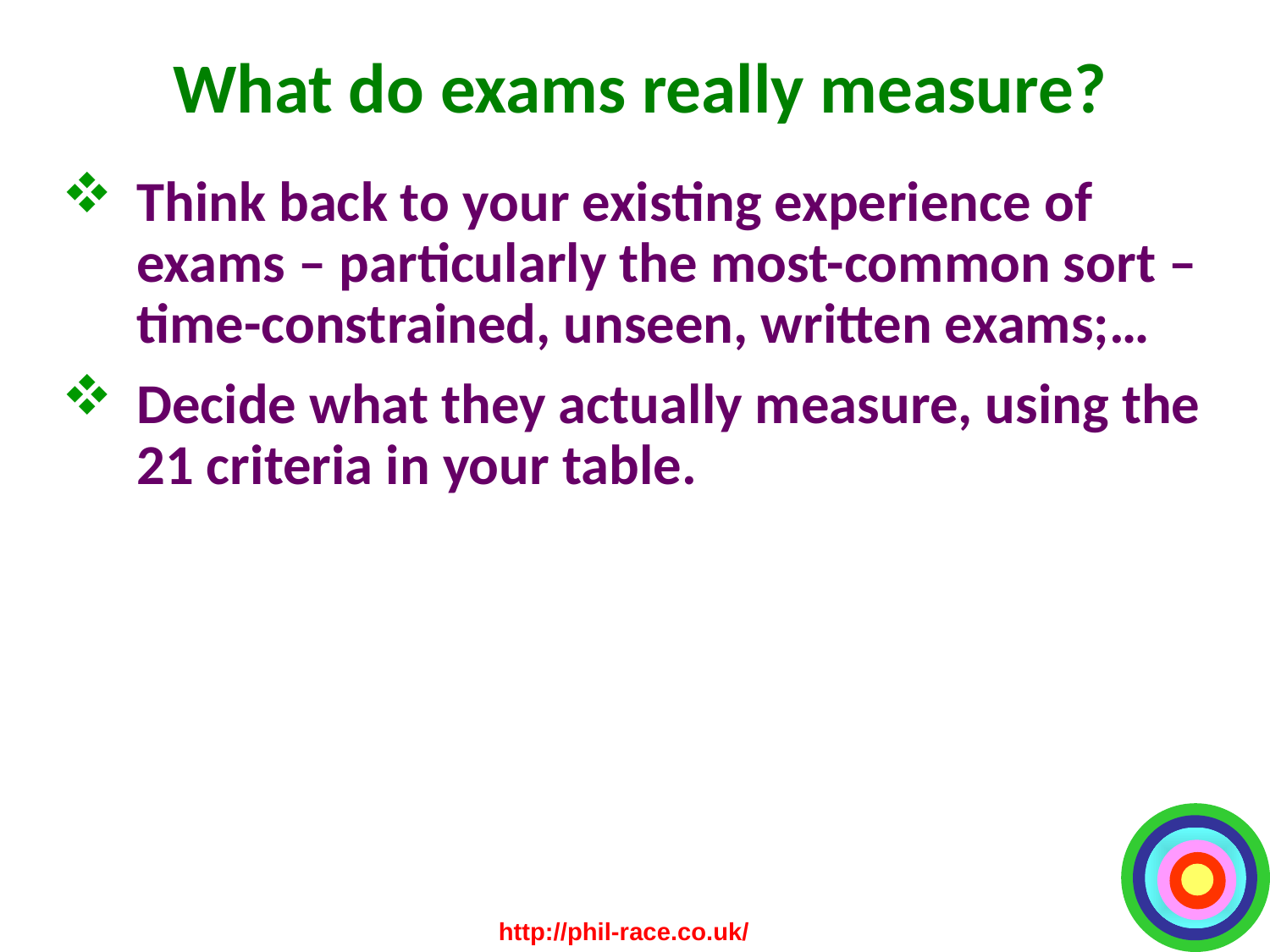

# What do exams really measure?
Think back to your existing experience of exams – particularly the most-common sort – time-constrained, unseen, written exams;…
Decide what they actually measure, using the 21 criteria in your table.